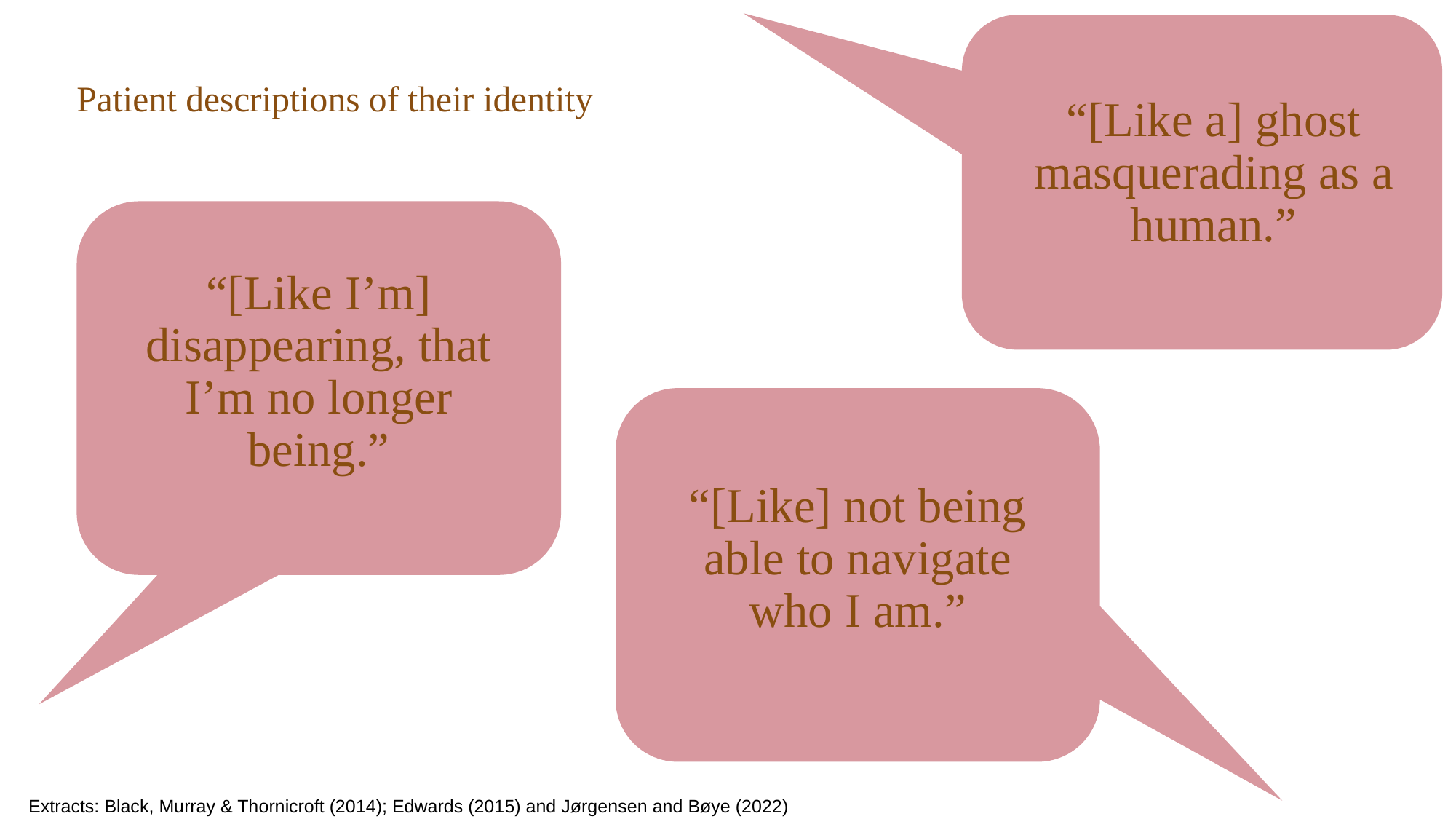

Patient descriptions of their identity
“[Like a] ghost masquerading as a human.”

# “[Like I’m] disappearing, that I’m no longer being.”

“[Like] not being able to navigate who I am.”
Extracts: Black, Murray & Thornicroft (2014); Edwards (2015) and Jørgensen and Bøye (2022)